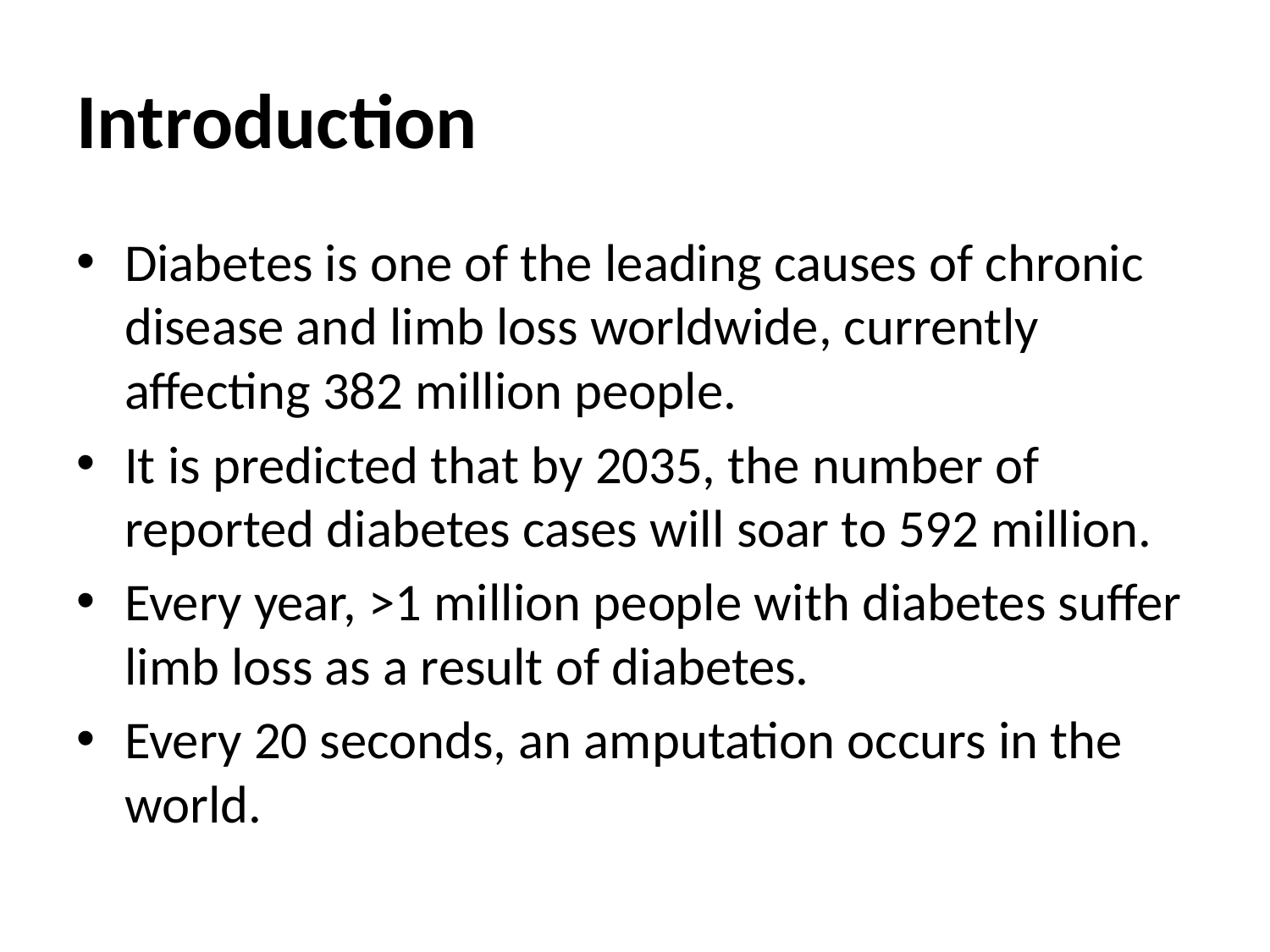

# Introduction
Diabetes is one of the leading causes of chronic disease and limb loss worldwide, currently affecting 382 million people.
It is predicted that by 2035, the number of reported diabetes cases will soar to 592 million.
Every year, >1 million people with diabetes suffer limb loss as a result of diabetes.
Every 20 seconds, an amputation occurs in the world.